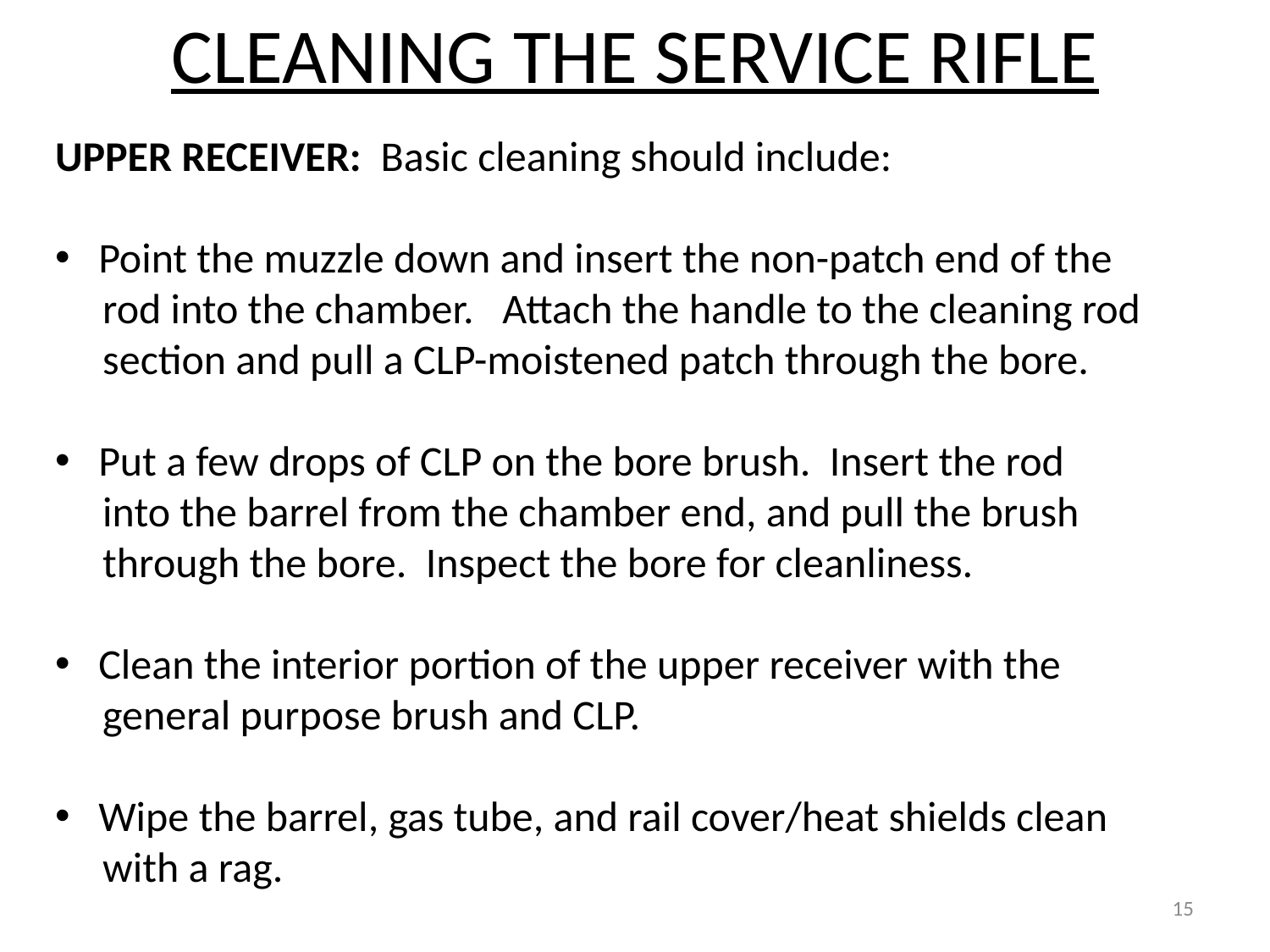

CLEANING THE SERVICE RIFLE
UPPER RECEIVER:  Basic cleaning should include:

   Point the muzzle down and insert the non-patch end of the
     rod into the chamber.   Attach the handle to the cleaning rod
     section and pull a CLP-moistened patch through the bore.

   Put a few drops of CLP on the bore brush.  Insert the rod
     into the barrel from the chamber end, and pull the brush
     through the bore.  Inspect the bore for cleanliness.

   Clean the interior portion of the upper receiver with the
     general purpose brush and CLP.

   Wipe the barrel, gas tube, and rail cover/heat shields clean
     with a rag.

15